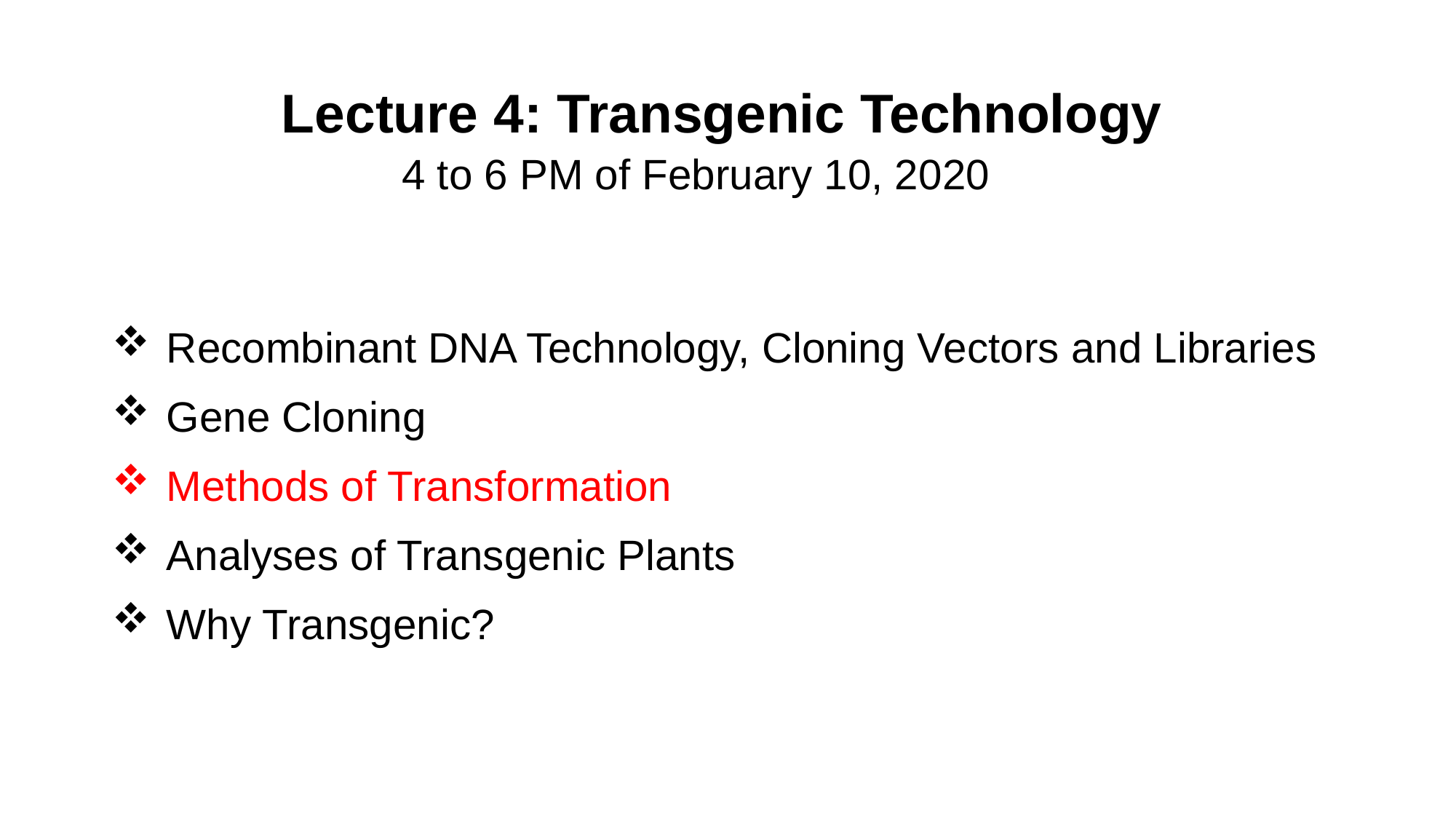

Lecture 4: Transgenic Technology
4 to 6 PM of February 10, 2020
Recombinant DNA Technology, Cloning Vectors and Libraries
Gene Cloning
Methods of Transformation
Analyses of Transgenic Plants
Why Transgenic?